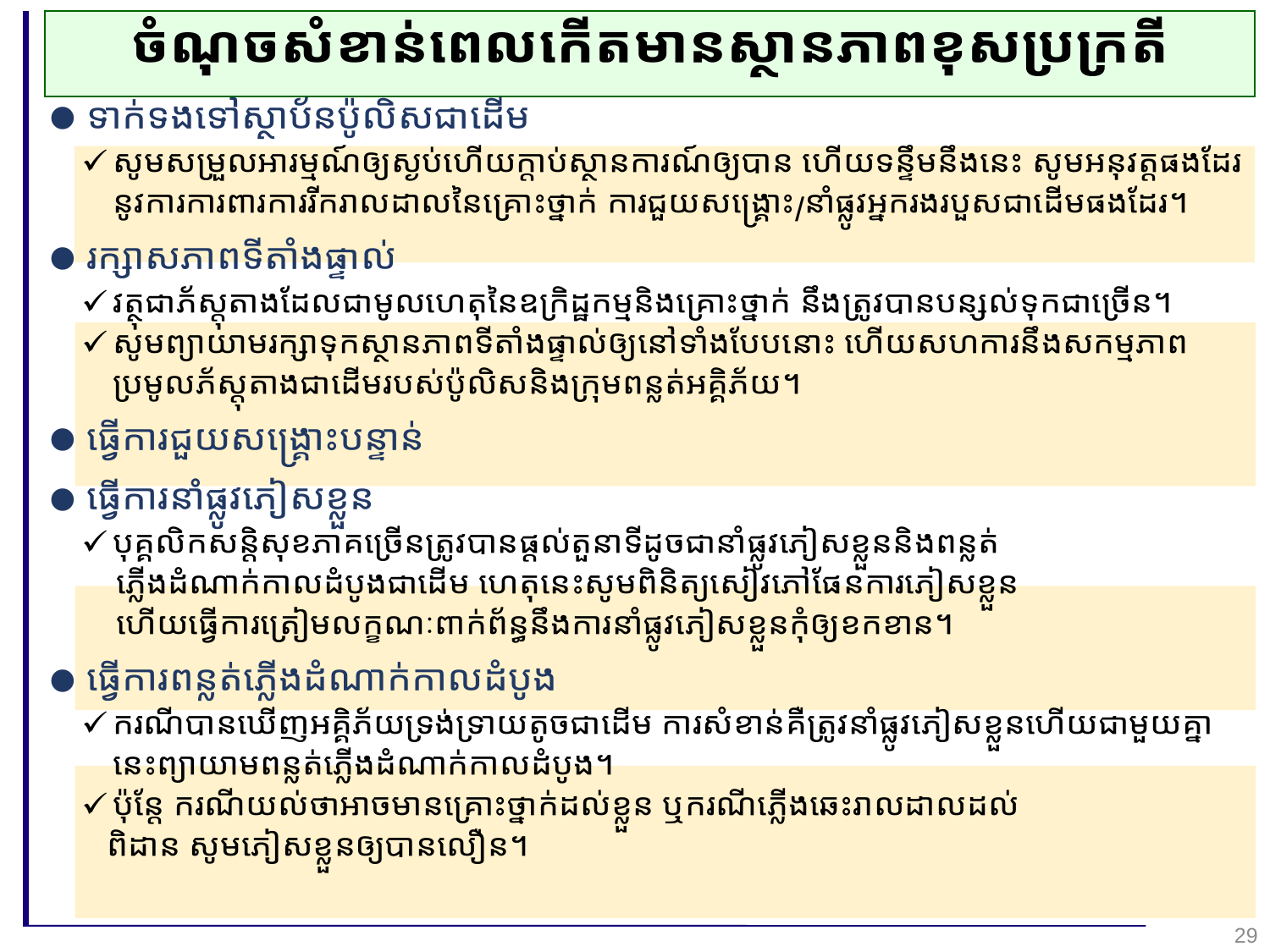

ចំណុចសំខាន់ពេលកើតមានស្ថានភាពខុសប្រក្រតី
ទាក់ទងទៅស្ថាប័នប៉ូលិសជាដើម
សូមសម្រួលអារម្មណ៍ឲ្យស្ងប់ហើយក្តាប់ស្ថានការណ៍ឲ្យបាន ហើយទន្ទឹមនឹងនេះ សូមអនុវត្តផងដែរនូវការការពារការរីករាលដាលនៃគ្រោះថ្នាក់ ការជួយសង្គ្រោះ/នាំផ្លូវអ្នករងរបួសជាដើមផងដែរ។
រក្សាសភាពទីតាំងផ្ទាល់
វត្ថុជាភ័ស្តុតាងដែលជាមូលហេតុនៃឧក្រិដ្ឋកម្មនិងគ្រោះថ្នាក់ នឹងត្រូវបានបន្សល់ទុកជាច្រើន។
សូមព្យាយាមរក្សាទុកស្ថានភាពទីតាំងផ្ទាល់ឲ្យនៅទាំងបែបនោះ ហើយសហការនឹងសកម្មភាពប្រមូលភ័ស្តុតាងជាដើមរបស់ប៉ូលិសនិងក្រុមពន្លត់អគ្គិភ័យ។
ធ្វើការជួយសង្គ្រោះបន្ទាន់
ធ្វើការនាំផ្លូវភៀសខ្លួន
បុគ្គលិកសន្តិសុខភាគច្រើនត្រូវបានផ្តល់តួនាទីដូចជានាំផ្លូវភៀសខ្លួននិងពន្លត់
    ភ្លើងដំណាក់កាលដំបូងជាដើម ហេតុនេះសូមពិនិត្យសៀវភៅផែនការភៀសខ្លួន
    ហើយធ្វើការត្រៀមលក្ខណៈពាក់ព័ន្ធនឹងការនាំផ្លូវភៀសខ្លួនកុំឲ្យខកខាន។
ធ្វើការពន្លត់ភ្លើងដំណាក់កាលដំបូង
ករណីបានឃើញអគ្គិភ័យទ្រង់ទ្រាយតូចជាដើម ការសំខាន់គឺត្រូវនាំផ្លូវភៀសខ្លួនហើយជាមួយគ្នានេះព្យាយាមពន្លត់ភ្លើងដំណាក់កាលដំបូង។
ប៉ុន្តែ ករណីយល់ថាអាចមានគ្រោះថ្នាក់ដល់ខ្លួន ឬករណីភ្លើងឆេះរាលដាលដល់
   ពិដាន សូមភៀសខ្លួនឲ្យបានលឿន។

29